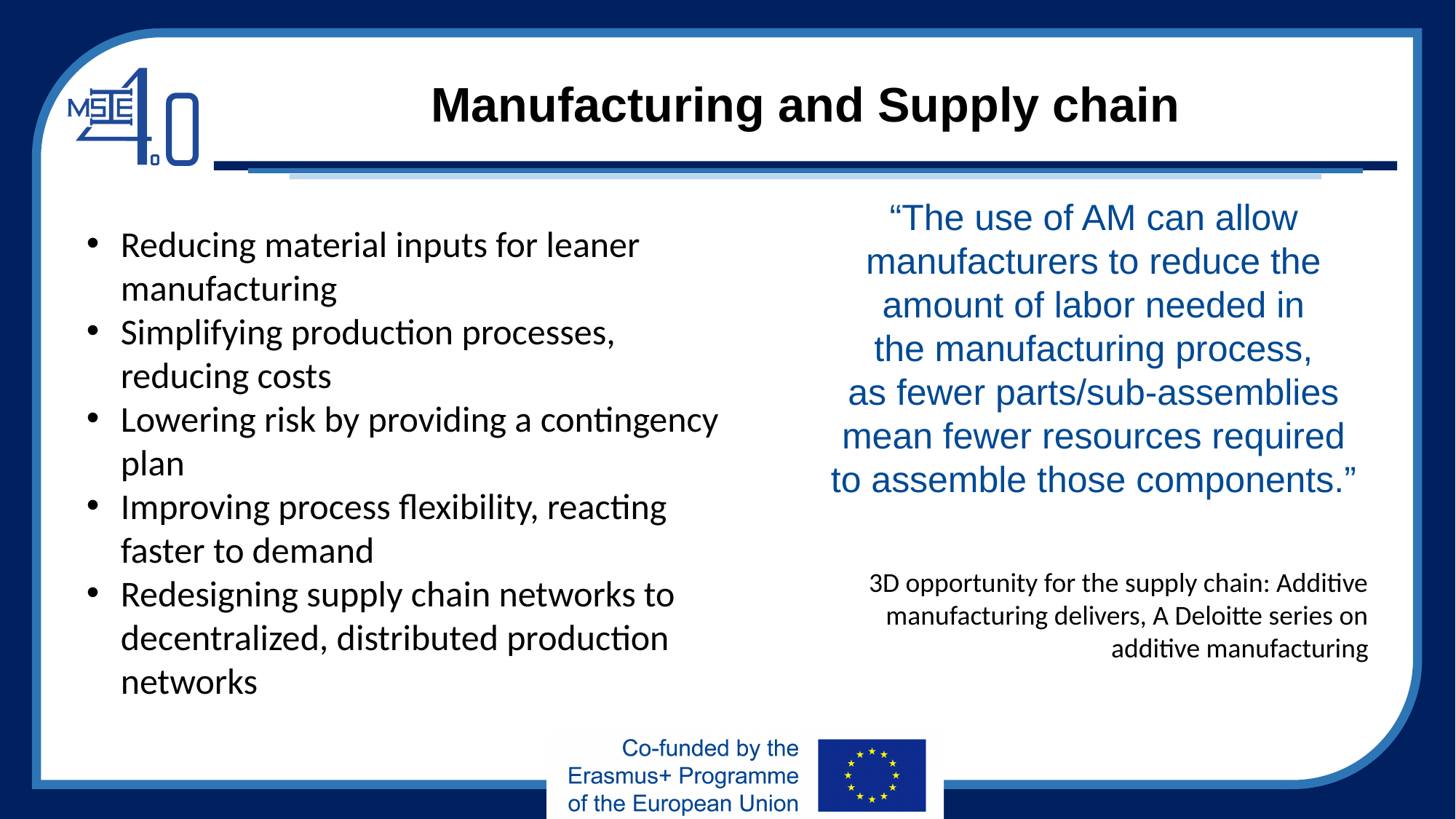

# Manufacturing and Supply chain
“The use of AM can allow
manufacturers to reduce the
amount of labor needed in
the manufacturing process,
as fewer parts/sub-assemblies mean fewer resources required
to assemble those components.”

3D opportunity for the supply chain: Additive manufacturing delivers, A Deloitte series on additive manufacturing
Reducing material inputs for leaner manufacturing
Simplifying production processes, reducing costs
Lowering risk by providing a contingency plan
Improving process flexibility, reacting faster to demand
Redesigning supply chain networks to decentralized, distributed production networks